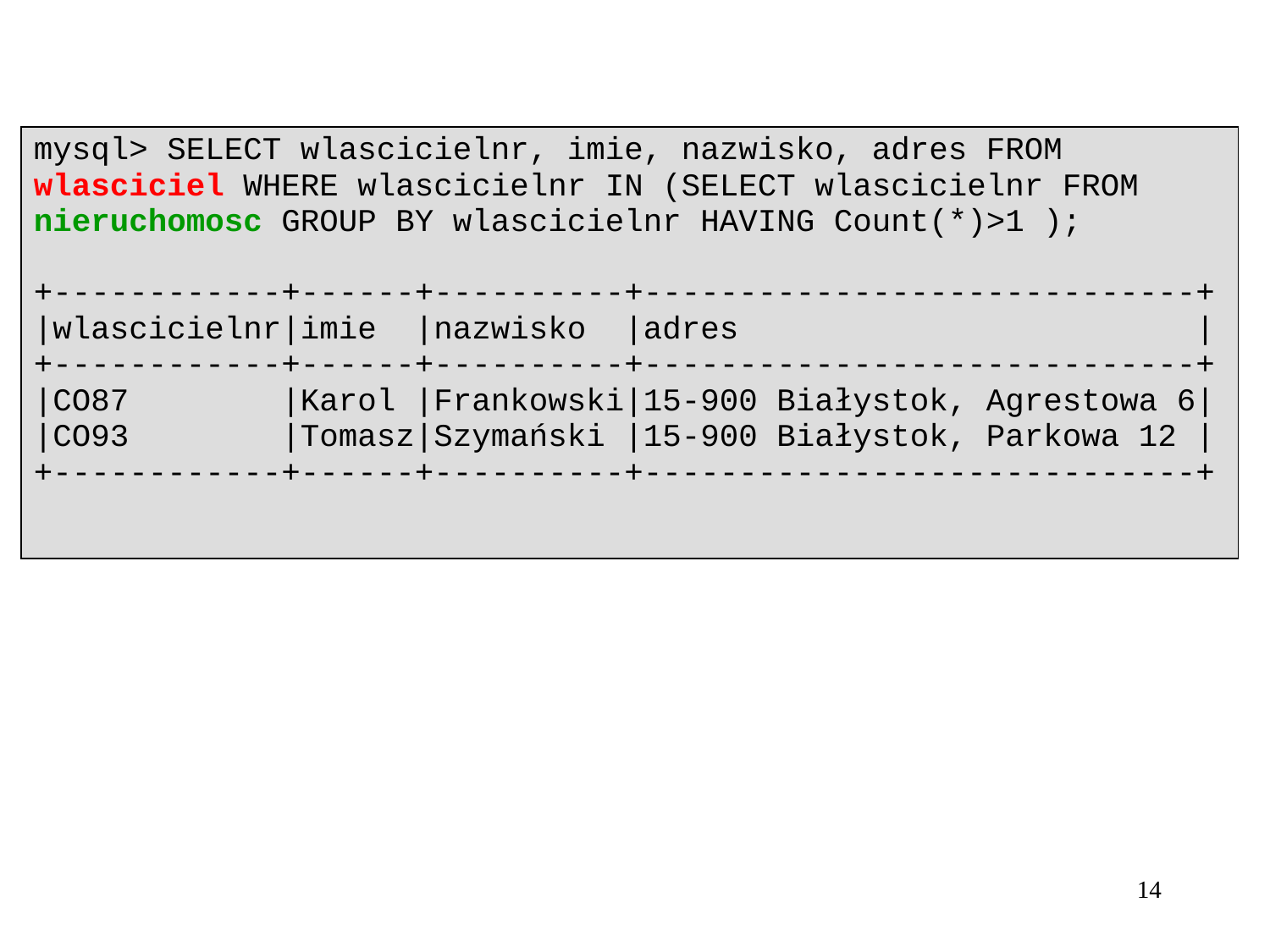

| mysql> SELECT wlascicielnr, imie, nazwisko, adres FROM wlasciciel WHERE wlascicielnr IN (SELECT wlascicielnr FROM nieruchomosc GROUP BY wlascicielnr HAVING Count(\*)>1 ); +------------+------+----------+-----------------------------+ |wlascicielnr|imie |nazwisko |adres | +------------+------+----------+-----------------------------+ |CO87 |Karol |Frankowski|15-900 Białystok, Agrestowa 6| |CO93 |Tomasz|Szymański |15-900 Białystok, Parkowa 12 | +------------+------+----------+-----------------------------+ |
| --- |
14